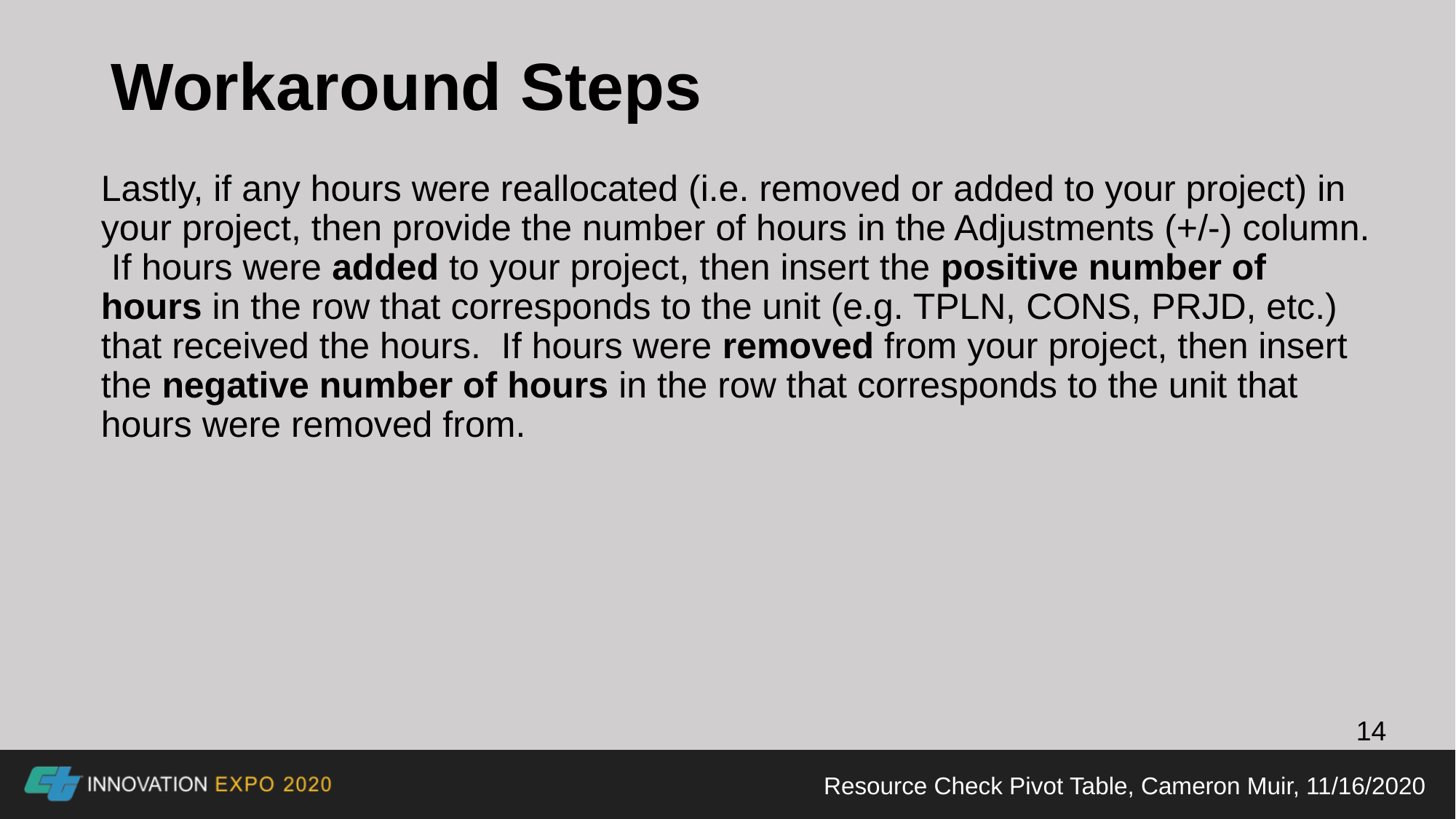

# Workaround Steps
Lastly, if any hours were reallocated (i.e. removed or added to your project) in your project, then provide the number of hours in the Adjustments (+/-) column.  If hours were added to your project, then insert the positive number of hours in the row that corresponds to the unit (e.g. TPLN, CONS, PRJD, etc.) that received the hours.  If hours were removed from your project, then insert the negative number of hours in the row that corresponds to the unit that hours were removed from.
14
Resource Check Pivot Table, Cameron Muir, 11/16/2020